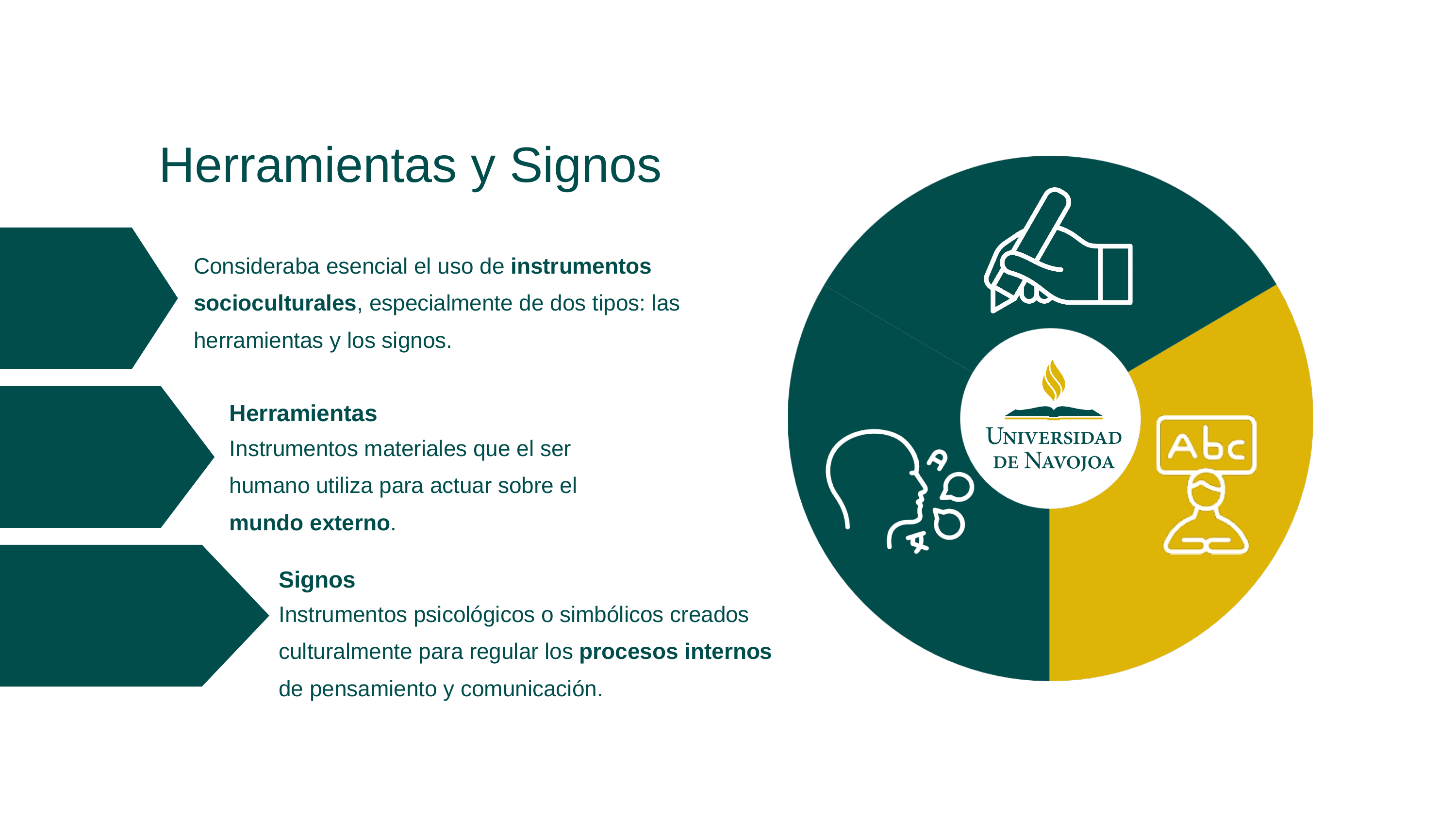

Herramientas y Signos

Consideraba esencial el uso de instrumentos socioculturales, especialmente de dos tipos: las herramientas y los signos.

Herramientas
Instrumentos materiales que el ser humano utiliza para actuar sobre el mundo externo.

Signos
Instrumentos psicológicos o simbólicos creados culturalmente para regular los procesos internos de pensamiento y comunicación.